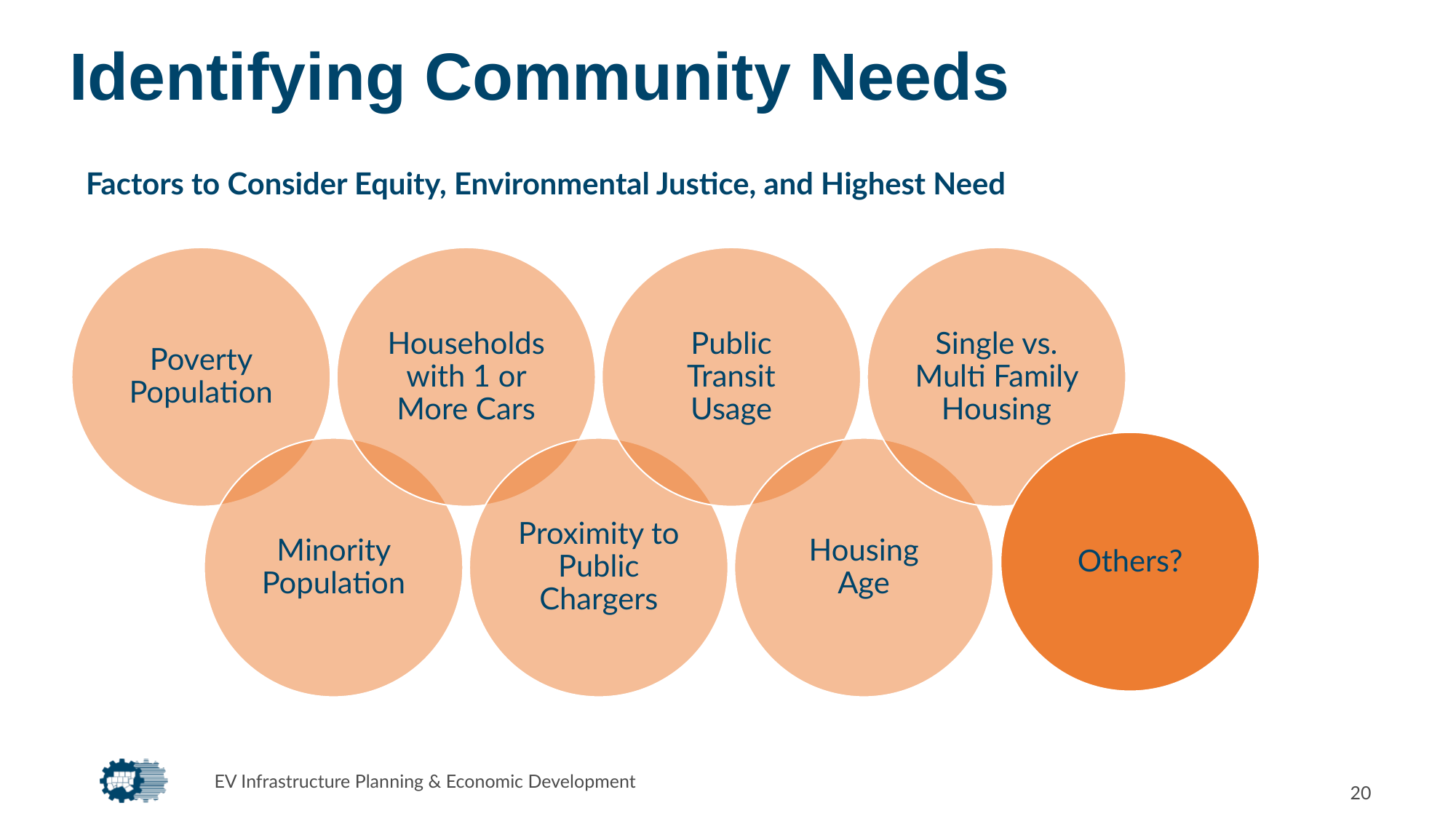

# Identifying Community Needs
Poverty Population
Minority Population
Households with 1 or More Cars
Proximity to Public Chargers
Public Transit Usage
Housing Age
Single vs. Multi Family Housing
Factors to Consider Equity, Environmental Justice, and Highest Need

Others?
EV Infrastructure Planning & Economic Development
20